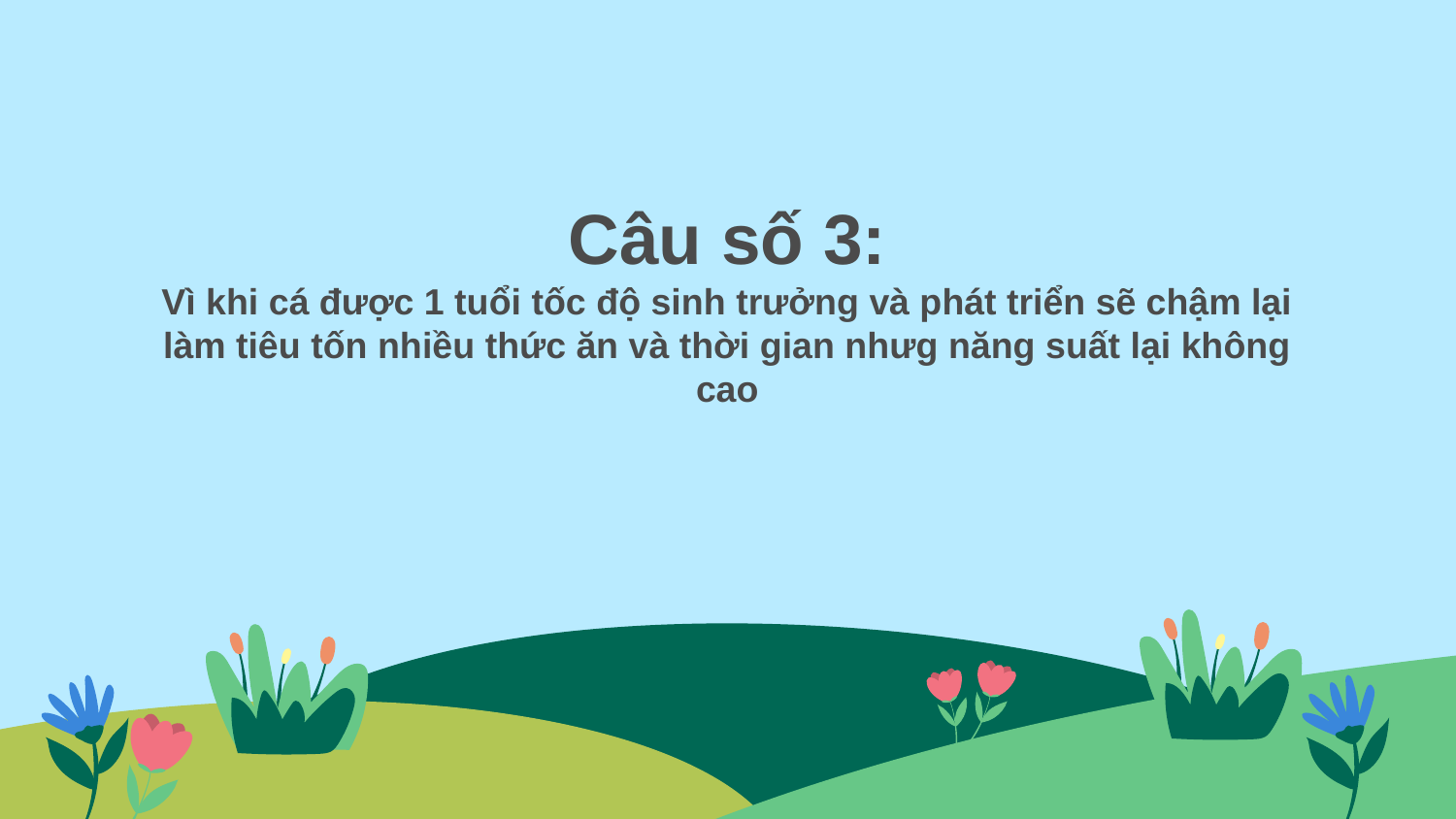

# Câu số 3: Vì khi cá được 1 tuổi tốc độ sinh trưởng và phát triển sẽ chậm lại làm tiêu tốn nhiều thức ăn và thời gian nhưg năng suất lại không cao